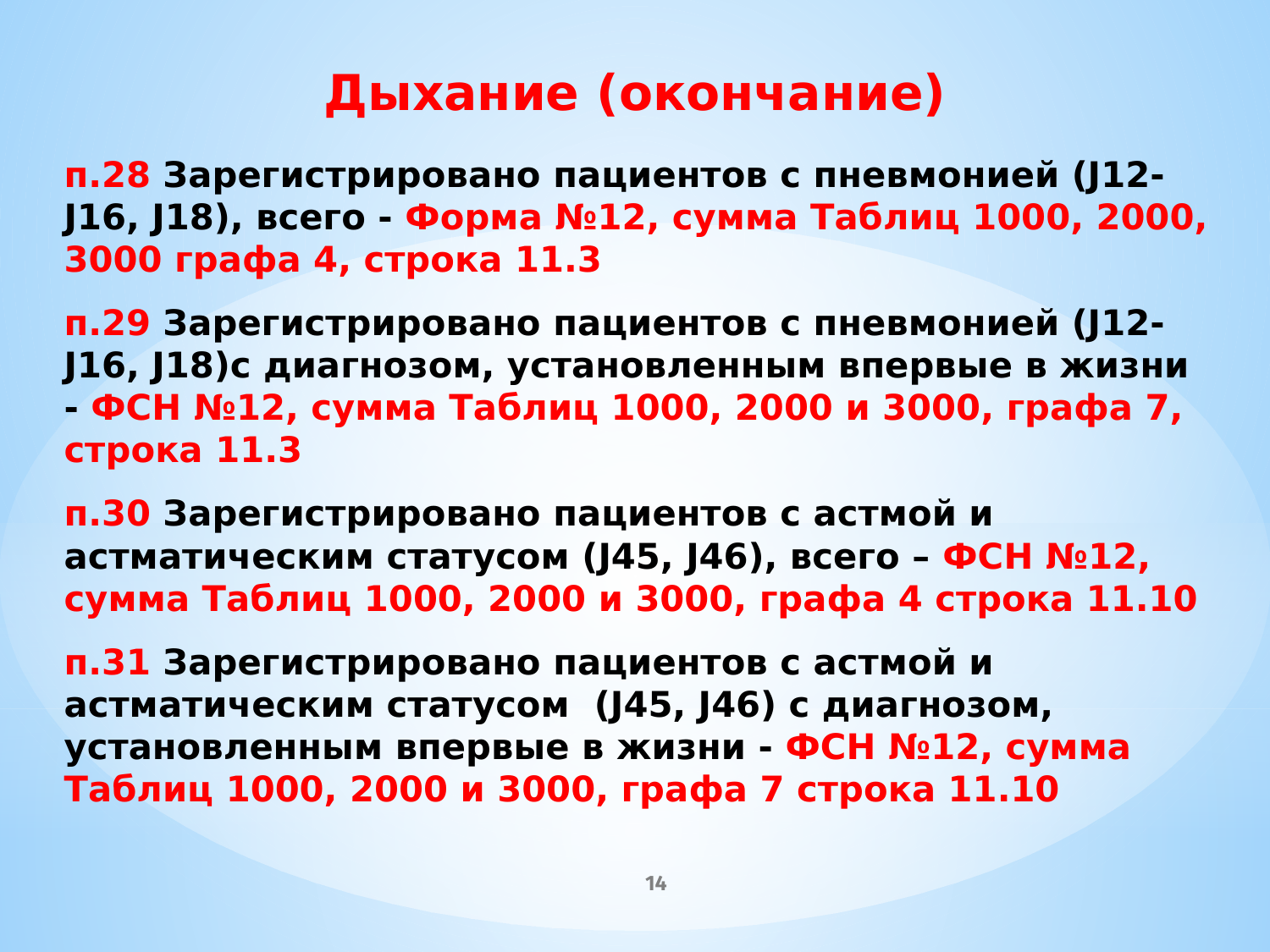

Дыхание (окончание)
п.28 Зарегистрировано пациентов с пневмонией (J12-J16, J18), всего - Форма №12, сумма Таблиц 1000, 2000, 3000 графа 4, строка 11.3
п.29 Зарегистрировано пациентов с пневмонией (J12-J16, J18)с диагнозом, установленным впервые в жизни - ФСН №12, сумма Таблиц 1000, 2000 и 3000, графа 7, строка 11.3
п.30 Зарегистрировано пациентов с астмой и астматическим статусом (J45, J46), всего – ФСН №12, сумма Таблиц 1000, 2000 и 3000, графа 4 строка 11.10
п.31 Зарегистрировано пациентов с астмой и астматическим статусом  (J45, J46) с диагнозом, установленным впервые в жизни - ФСН №12, сумма Таблиц 1000, 2000 и 3000, графа 7 строка 11.10
14